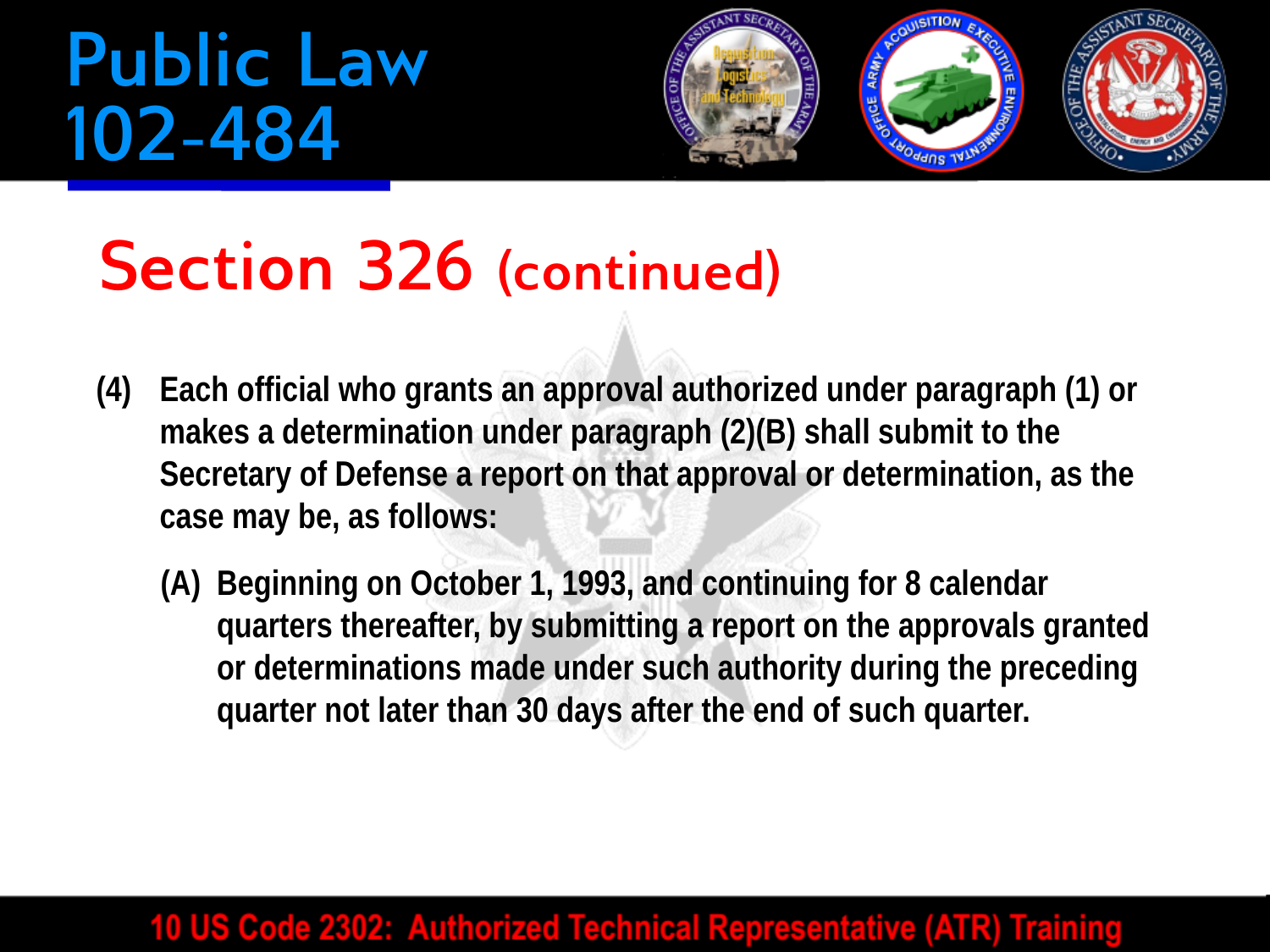

Public Law
102-484

Section 326 (continued)
(4)	Each official who grants an approval authorized under paragraph (1) or makes a determination under paragraph (2)(B) shall submit to the Secretary of Defense a report on that approval or determination, as the case may be, as follows:

        (A)  Beginning on October 1, 1993, and continuing for 8 calendar
               quarters thereafter, by submitting a report on the approvals granted
               or determinations made under such authority during the preceding
               quarter not later than 30 days after the end of such quarter.